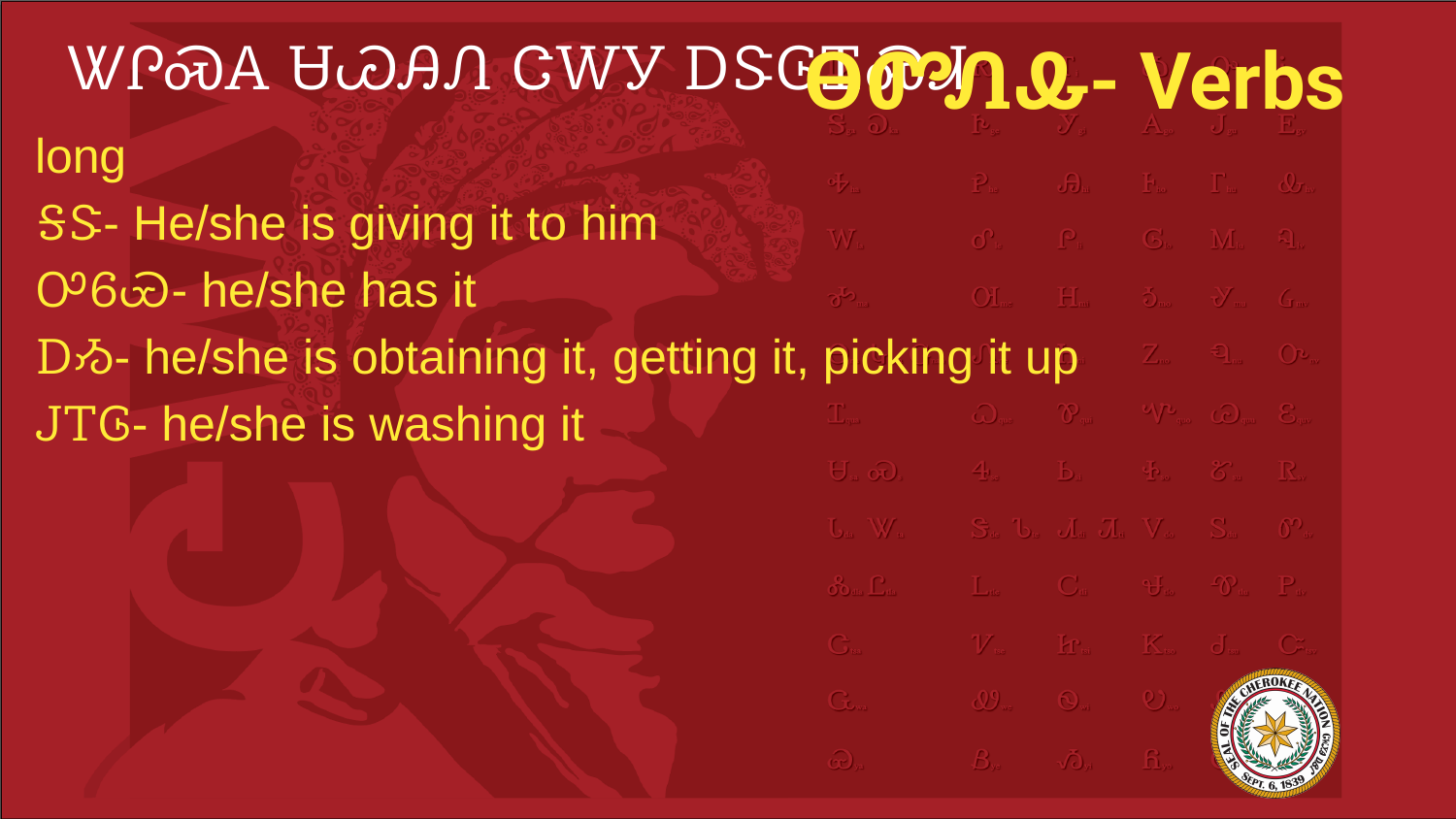

# ᏔᎵᏍᎪ ᏌᏊᎯᏁ ᏣᎳᎩ ᎠᏕᎶᏆᏍᏗ
ᎾᏛᏁᎲ- Verbs
long
ᎦᏕ- He/she is giving it to him
ᎤᏮᏯ- he/she has it
ᎠᏱ- he/she is obtaining it, getting it, picking it up
ᎫᎢᎶ- he/she is washing it